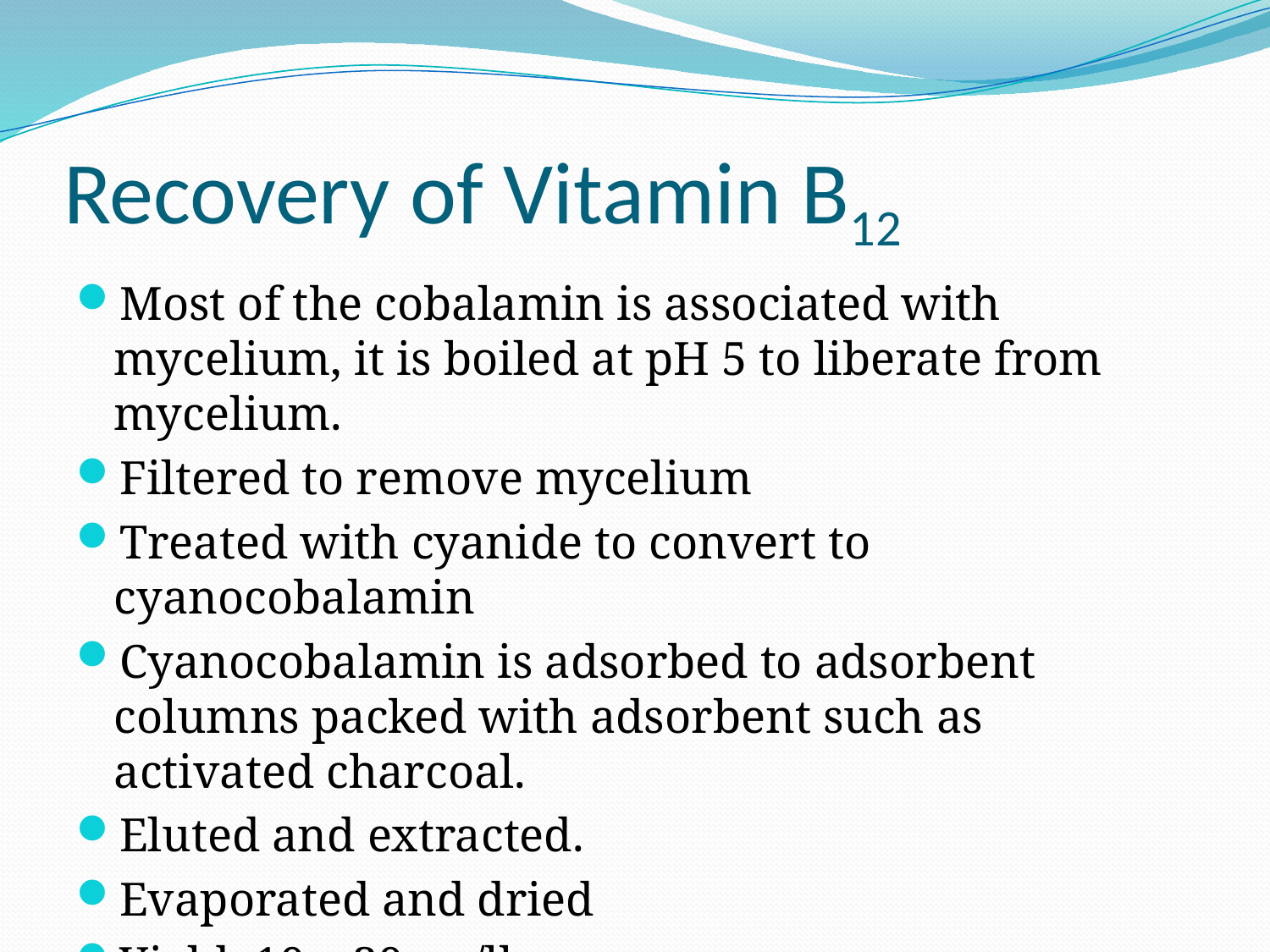

# Recovery of Vitamin B12
Most of the cobalamin is associated with mycelium, it is boiled at pH 5 to liberate from mycelium.
Filtered to remove mycelium
Treated with cyanide to convert to cyanocobalamin
Cyanocobalamin is adsorbed to adsorbent columns packed with adsorbent such as activated charcoal.
Eluted and extracted.
Evaporated and dried
Yield: 10 – 30mg/lb